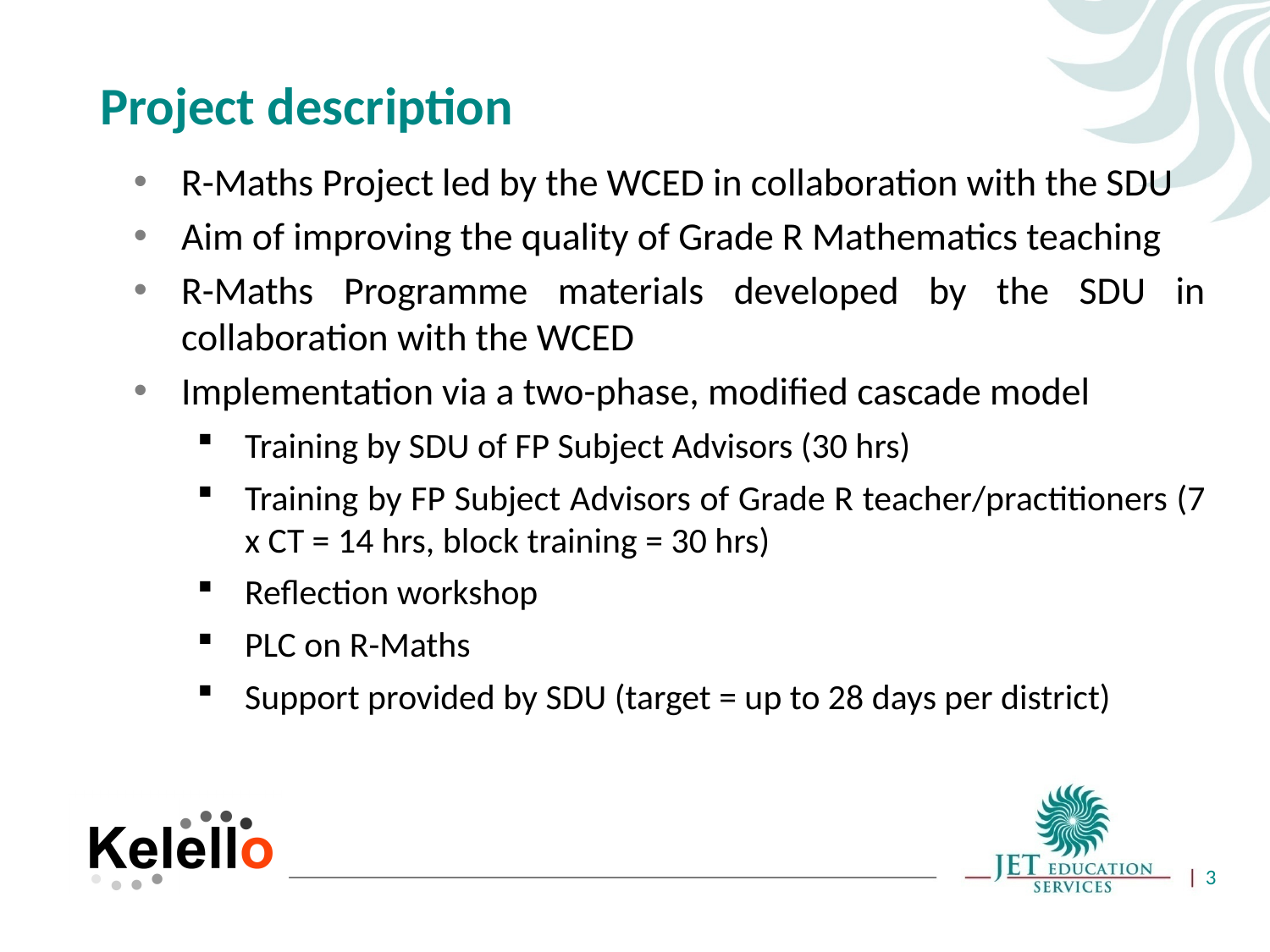

# Project description
R-Maths Project led by the WCED in collaboration with the SDU
Aim of improving the quality of Grade R Mathematics teaching
R-Maths Programme materials developed by the SDU in collaboration with the WCED
Implementation via a two-phase, modified cascade model
Training by SDU of FP Subject Advisors (30 hrs)
Training by FP Subject Advisors of Grade R teacher/practitioners (7 x CT = 14 hrs, block training = 30 hrs)
Reflection workshop
PLC on R-Maths
Support provided by SDU (target = up to 28 days per district)
3